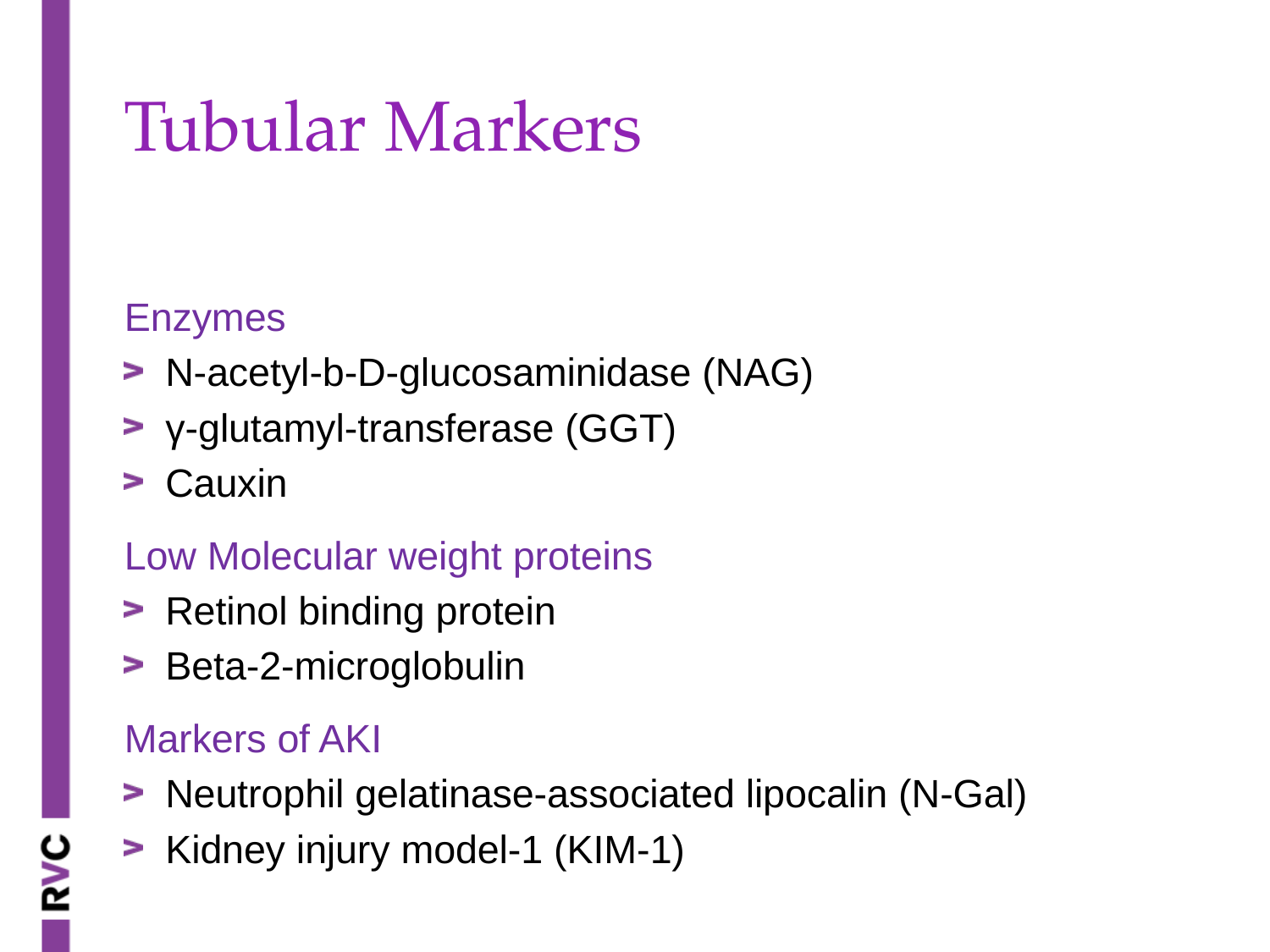

# Tubular Markers
Enzymes
N-acetyl-b-D-glucosaminidase (NAG)
γ-glutamyl-transferase (GGT)
Cauxin

Low Molecular weight proteins
Retinol binding protein
Beta-2-microglobulin

Markers of AKI
Neutrophil gelatinase-associated lipocalin (N-Gal)
Kidney injury model-1 (KIM-1)